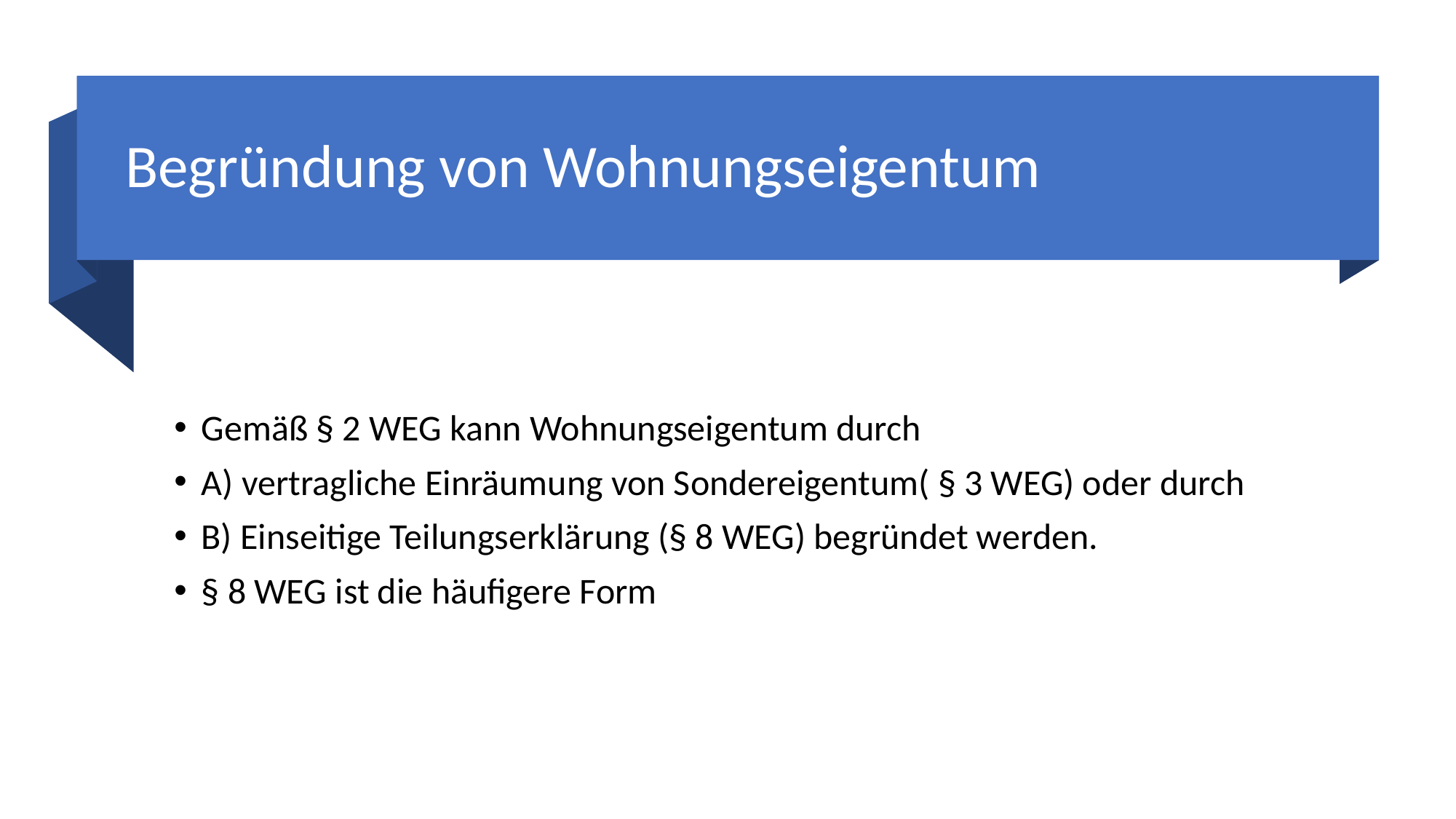

# Begründung von Wohnungseigentum

Gemäß § 2 WEG kann Wohnungseigentum durch
A) vertragliche Einräumung von Sondereigentum( § 3 WEG) oder durch
B) Einseitige Teilungserklärung (§ 8 WEG) begründet werden.
§ 8 WEG ist die häufigere Form